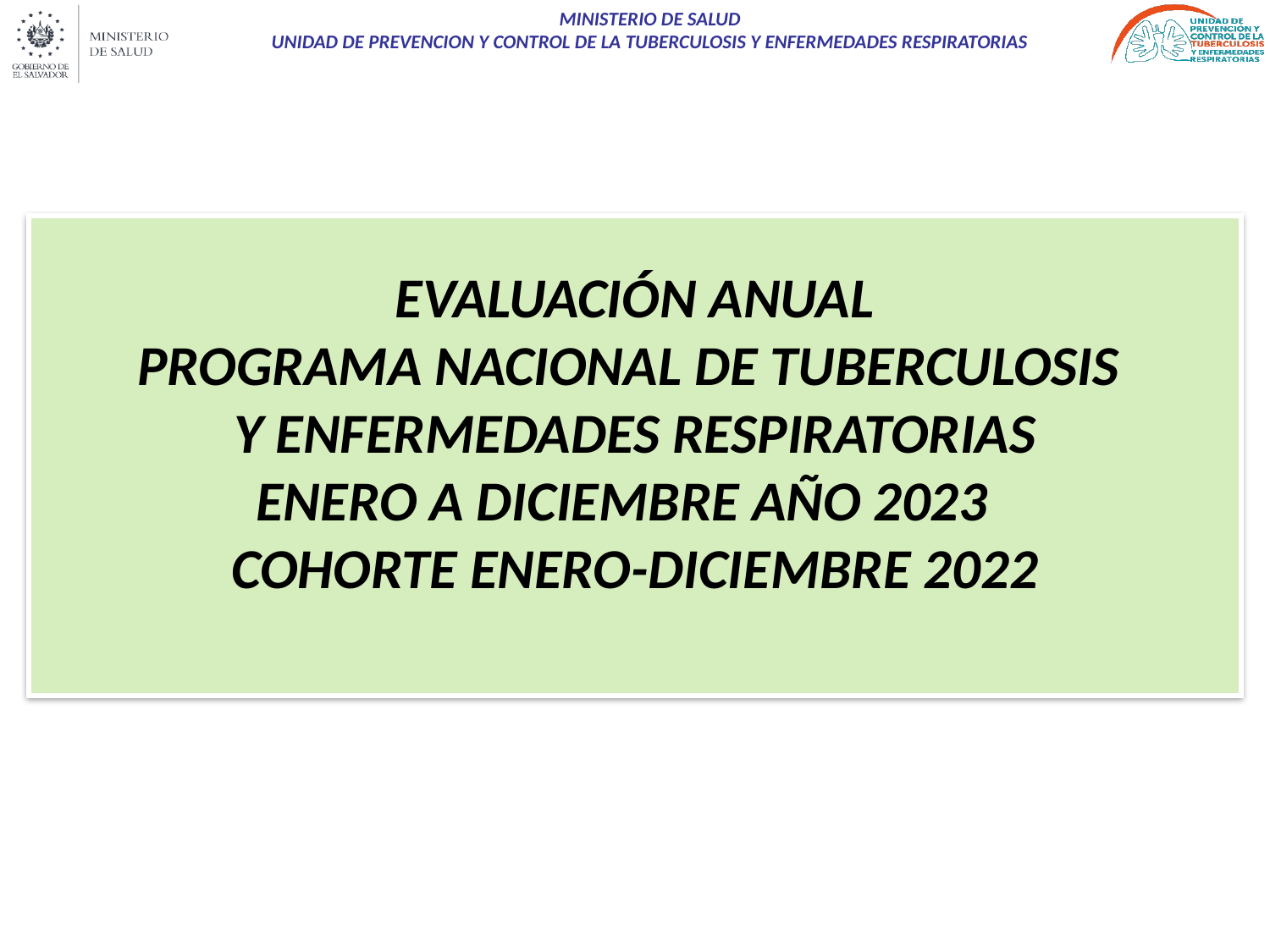

# EVALUACIÓN ANUAL PROGRAMA NACIONAL DE TUBERCULOSIS Y ENFERMEDADES RESPIRATORIAS ENERO A DICIEMBRE AÑO 2023 COHORTE ENERO-DICIEMBRE 2022